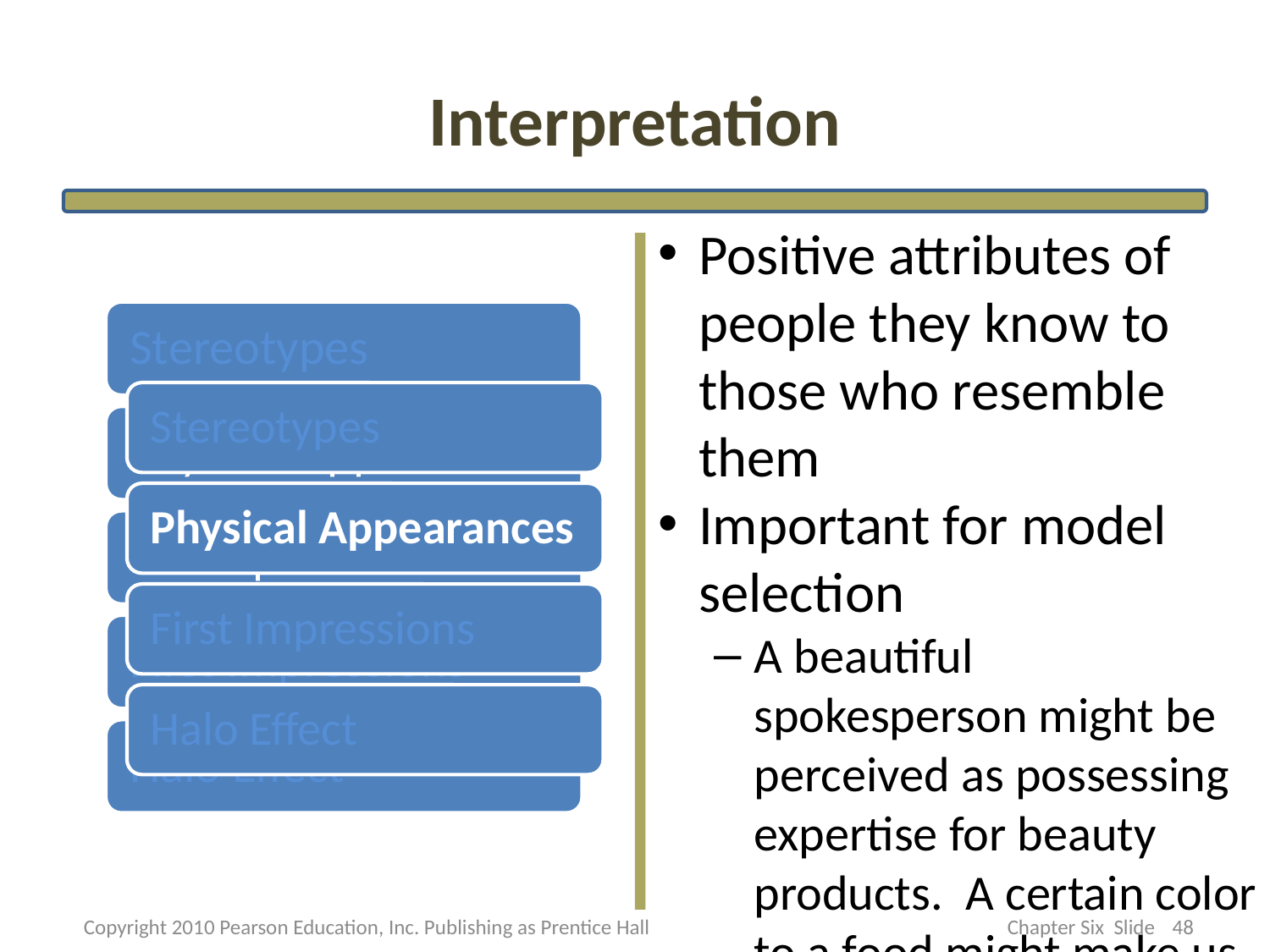

# Interpretation
Positive attributes of people they know to those who resemble them
Important for model selection
A beautiful spokesperson might be perceived as possessing expertise for beauty products.  A certain color to a food might make us think it is healthier.

Stereotypes
Physical Appearances
Descriptive Terms
First Impressions
Halo Effect
Stereotypes
Physical Appearances
First Impressions
Halo Effect

Copyright 2010 Pearson Education, Inc. Publishing as Prentice Hall
48
Chapter Six  Slide